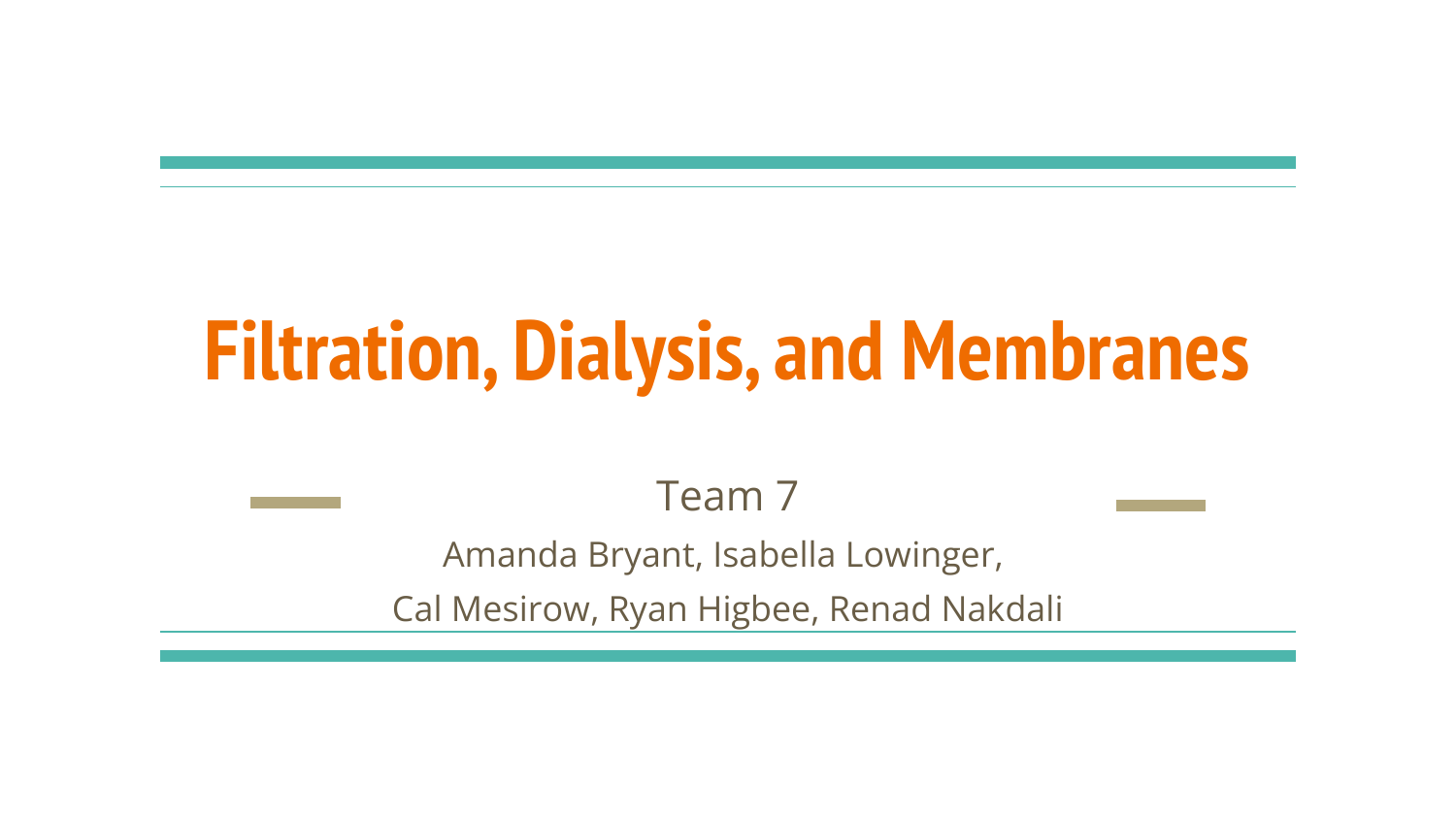

# Filtration, Dialysis, and Membranes
Team 7
Amanda Bryant, Isabella Lowinger,
Cal Mesirow, Ryan Higbee, Renad Nakdali